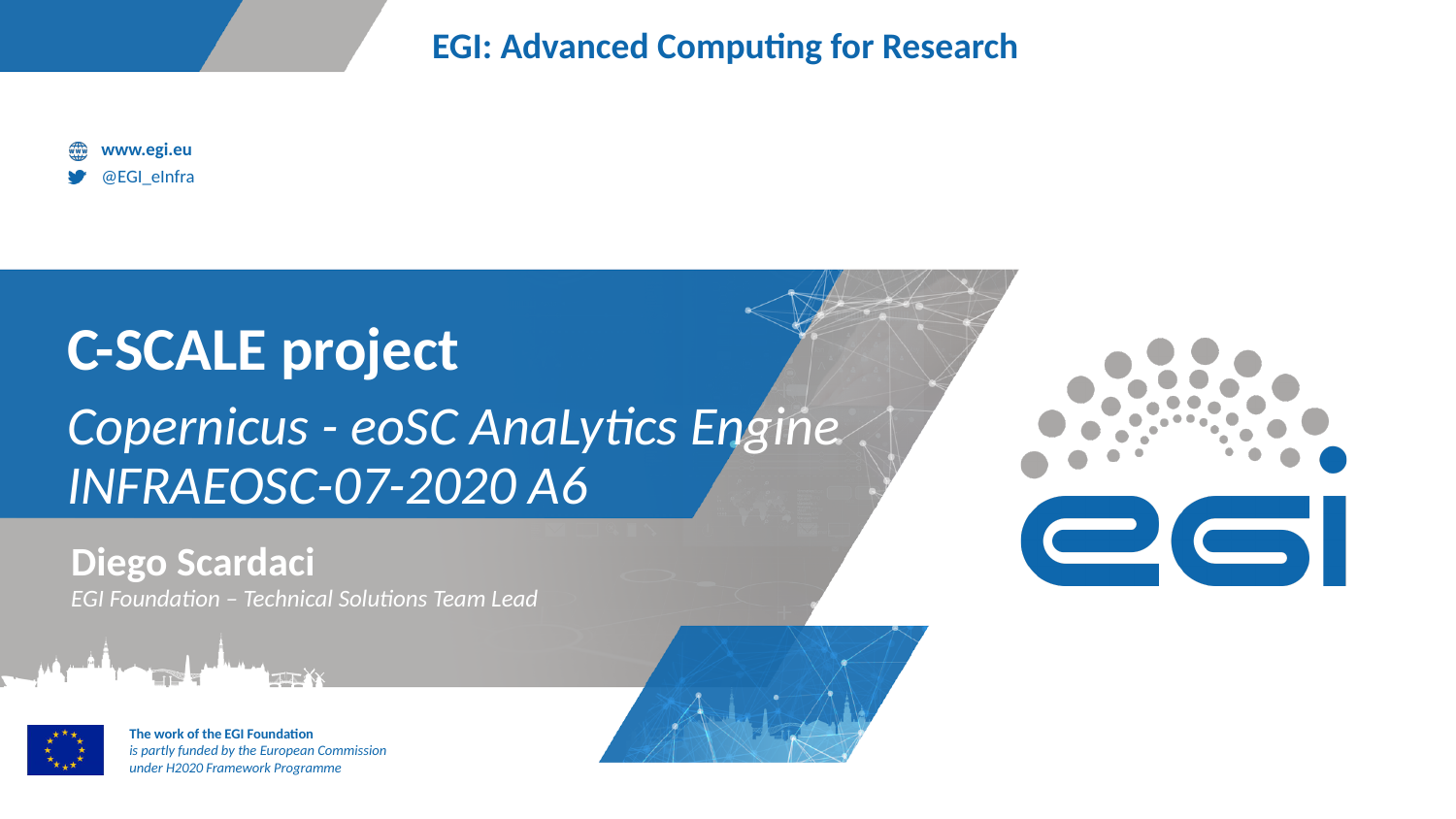

# C-SCALE project
Copernicus - eoSC AnaLytics Engine
INFRAEOSC-07-2020 A6
Diego Scardaci
EGI Foundation – Technical Solutions Team Lead